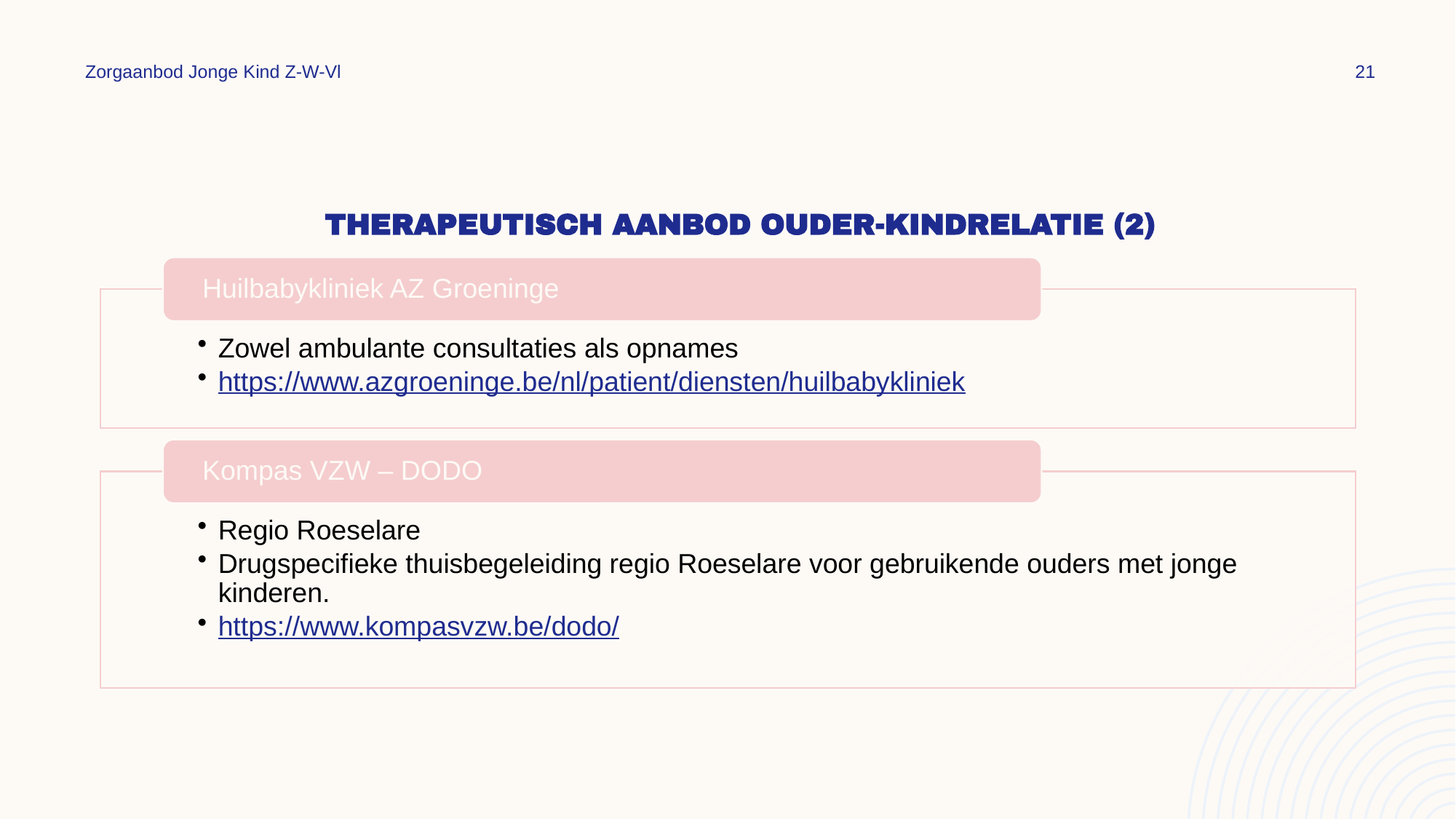

Zorgaanbod Jonge Kind Z-W-Vl
21
# Therapeutisch aanbod ouder-kindrelatie (2)
Zowel ambulante consultaties als opnames
https://www.azgroeninge.be/nl/patient/diensten/huilbabykliniek
Huilbabykliniek AZ Groeninge
Regio Roeselare
Drugspecifieke thuisbegeleiding regio Roeselare voor gebruikende ouders met jonge kinderen.
https://www.kompasvzw.be/dodo/
Kompas VZW – DODO